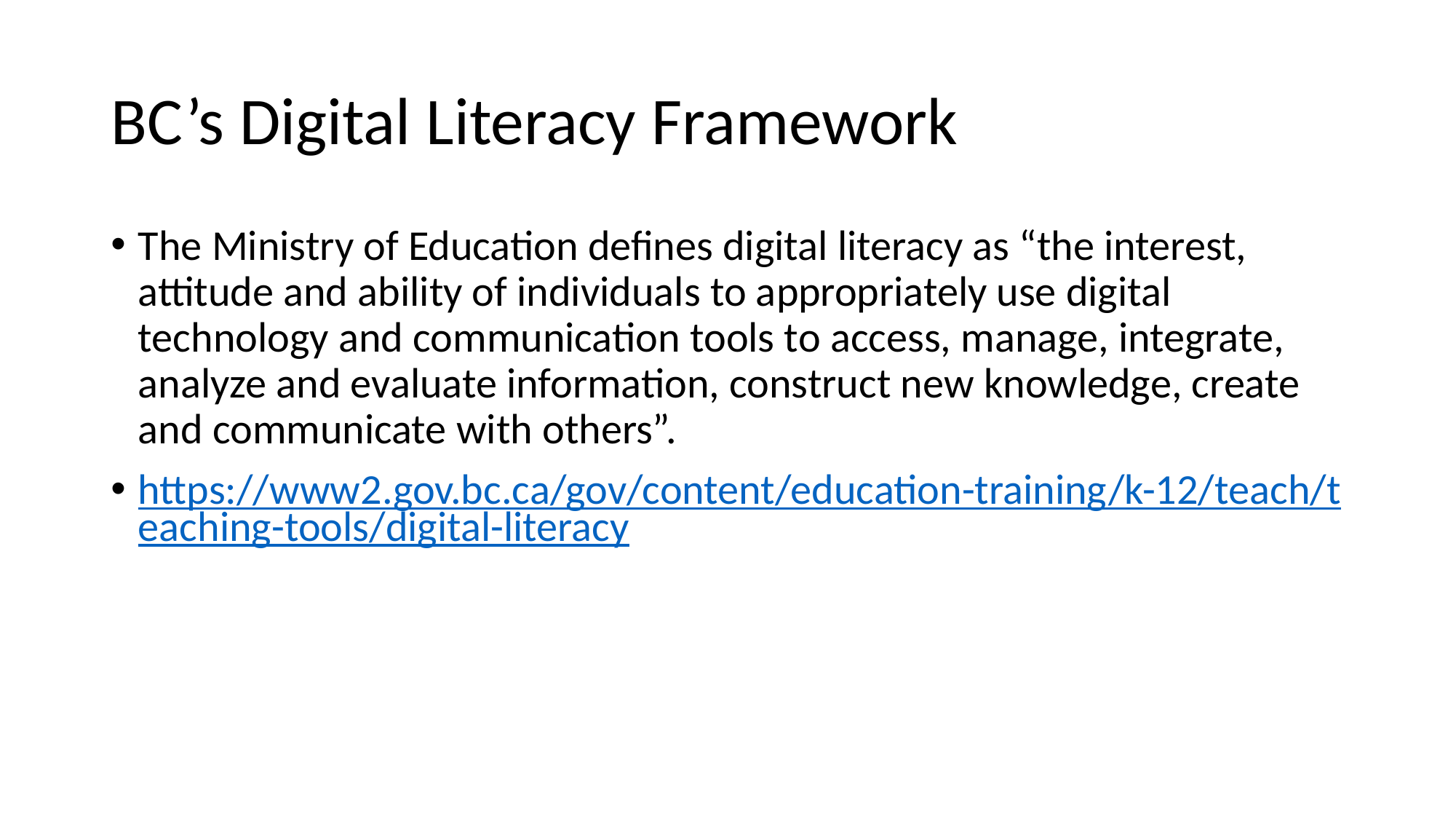

# BC’s Digital Literacy Framework
The Ministry of Education defines digital literacy as “the interest, attitude and ability of individuals to appropriately use digital technology and communication tools to access, manage, integrate, analyze and evaluate information, construct new knowledge, create and communicate with others”.
https://www2.gov.bc.ca/gov/content/education-training/k-12/teach/teaching-tools/digital-literacy